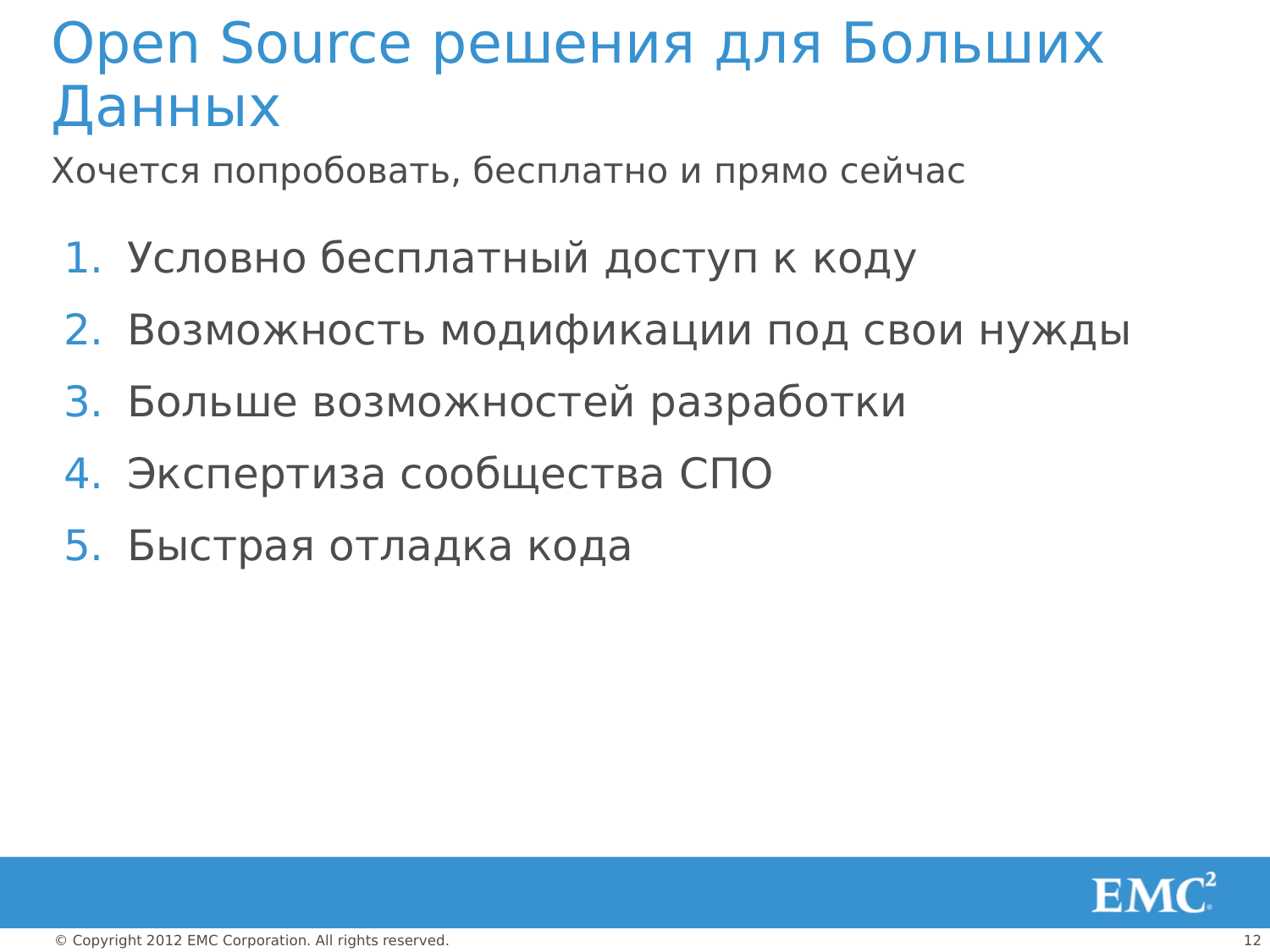

# Open Source решения для Больших Данных
Хочется попробовать, бесплатно и прямо сейчас
Условно бесплатный доступ к коду
Возможность модификации под свои нужды
Больше возможностей разработки
Экспертиза сообщества СПО
Быстрая отладка кода